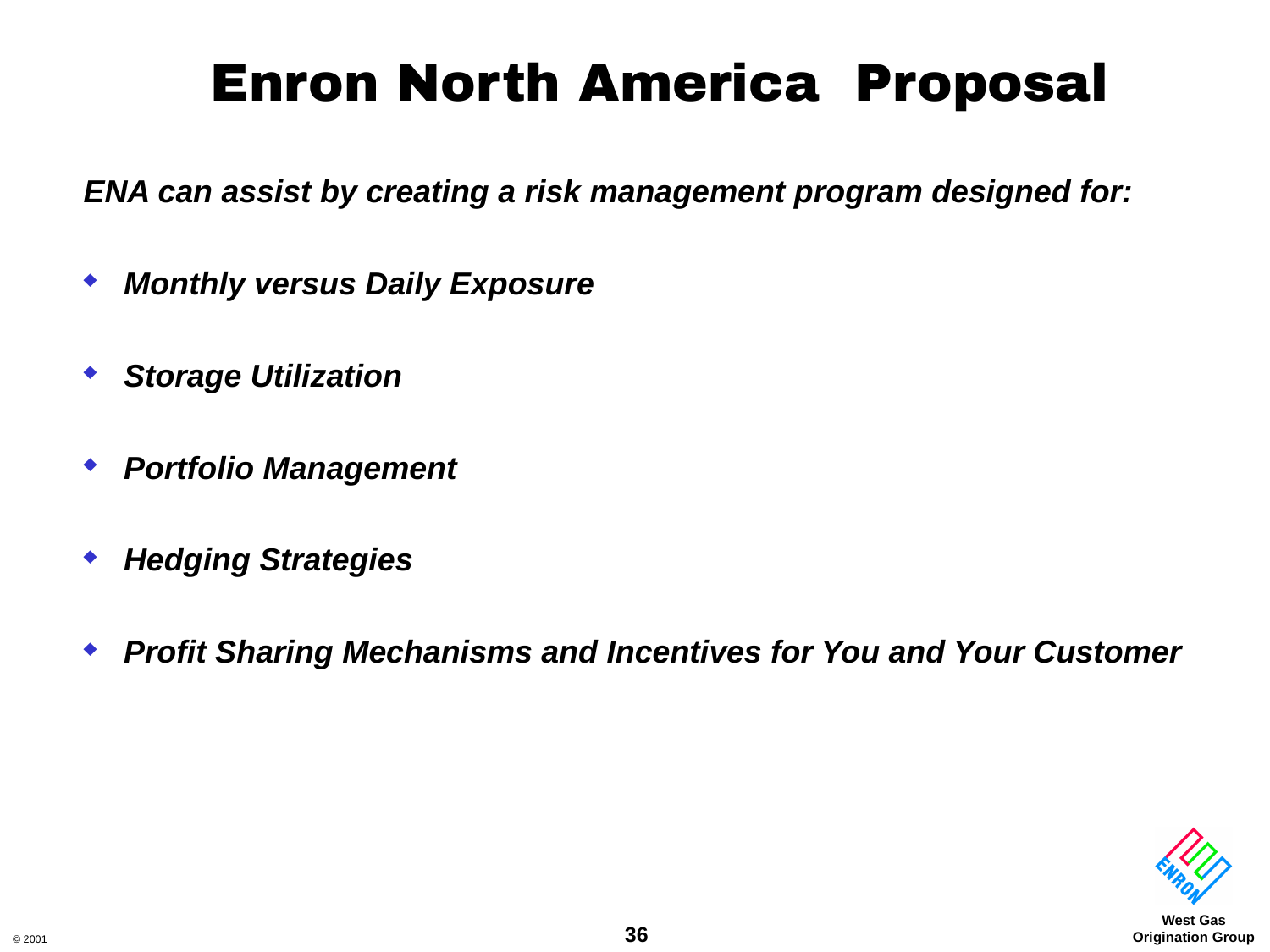

# Enron North America  Proposal
ENA can assist by creating a risk management program designed for:

Monthly versus Daily Exposure

Storage Utilization

Portfolio Management

Hedging Strategies

Profit Sharing Mechanisms and Incentives for You and Your Customer
36